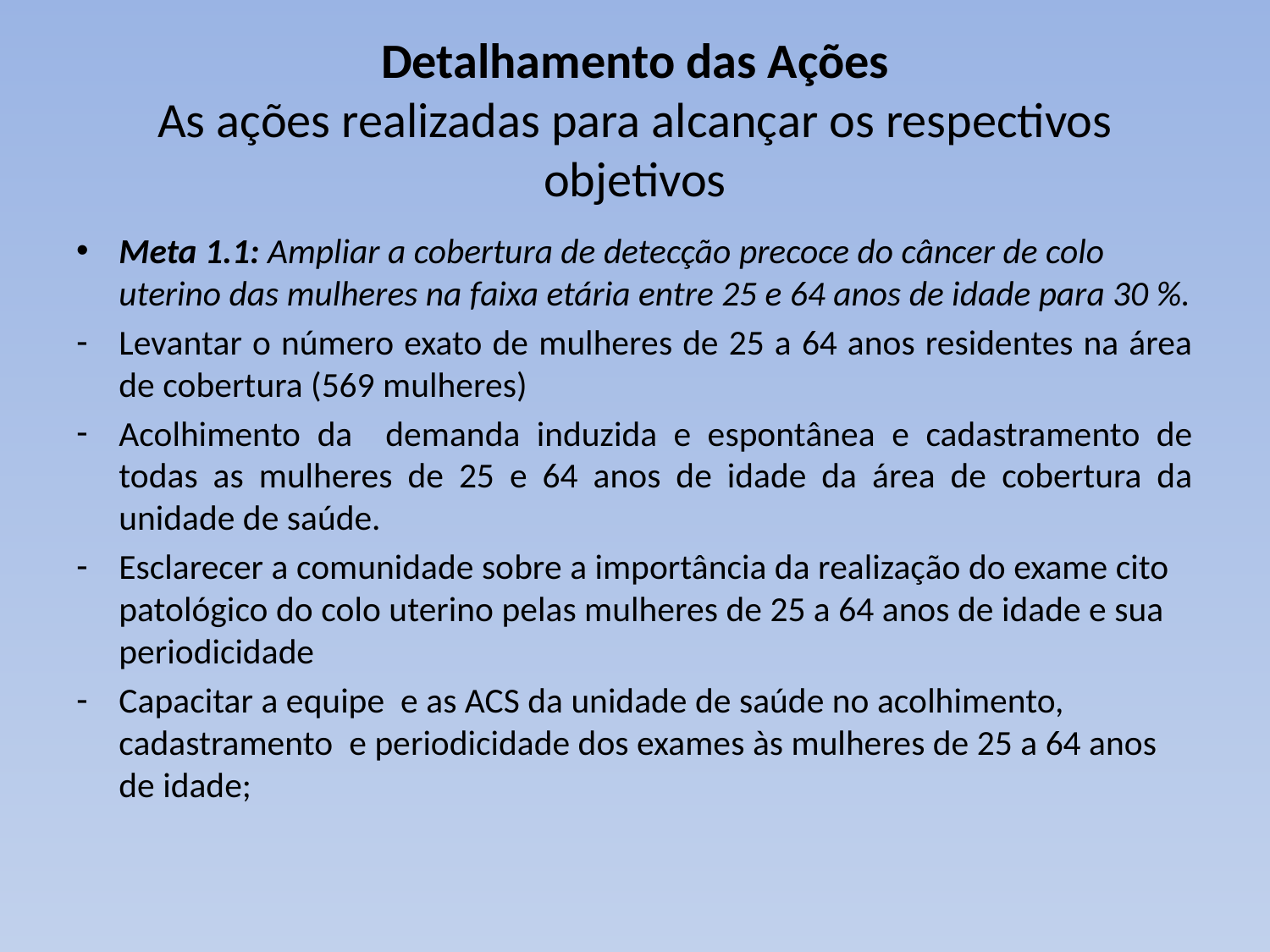

# Detalhamento das Ações As ações realizadas para alcançar os respectivos objetivos
Meta 1.1: Ampliar a cobertura de detecção precoce do câncer de colo uterino das mulheres na faixa etária entre 25 e 64 anos de idade para 30 %.
Levantar o número exato de mulheres de 25 a 64 anos residentes na área de cobertura (569 mulheres)
Acolhimento da  demanda induzida e espontânea e cadastramento de todas as mulheres de 25 e 64 anos de idade da área de cobertura da unidade de saúde.
Esclarecer a comunidade sobre a importância da realização do exame cito patológico do colo uterino pelas mulheres de 25 a 64 anos de idade e sua periodicidade
Capacitar a equipe  e as ACS da unidade de saúde no acolhimento, cadastramento  e periodicidade dos exames às mulheres de 25 a 64 anos de idade;